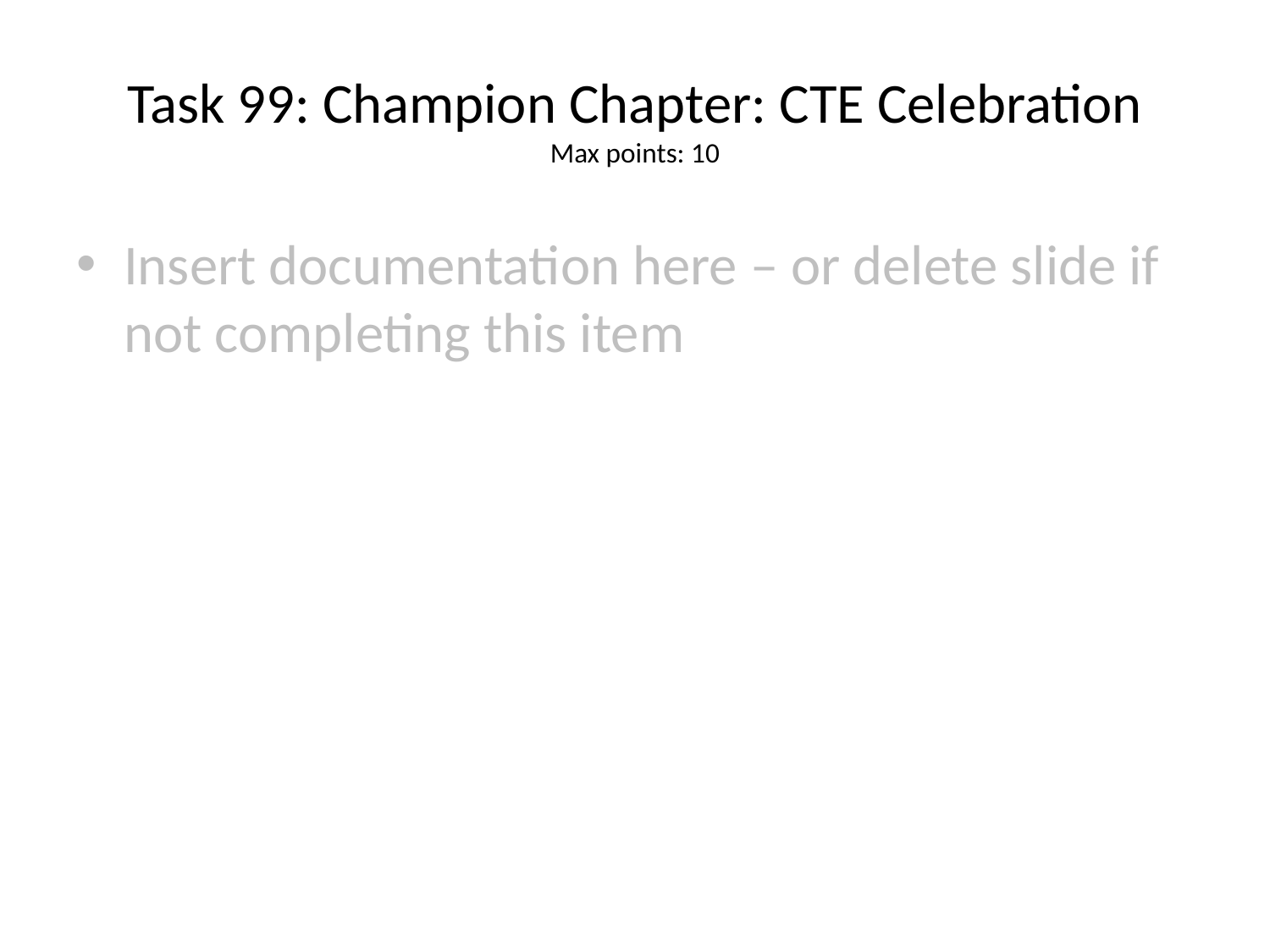

# Task 99: Champion Chapter: CTE Celebration
Max points: 10
Insert documentation here – or delete slide if not completing this item